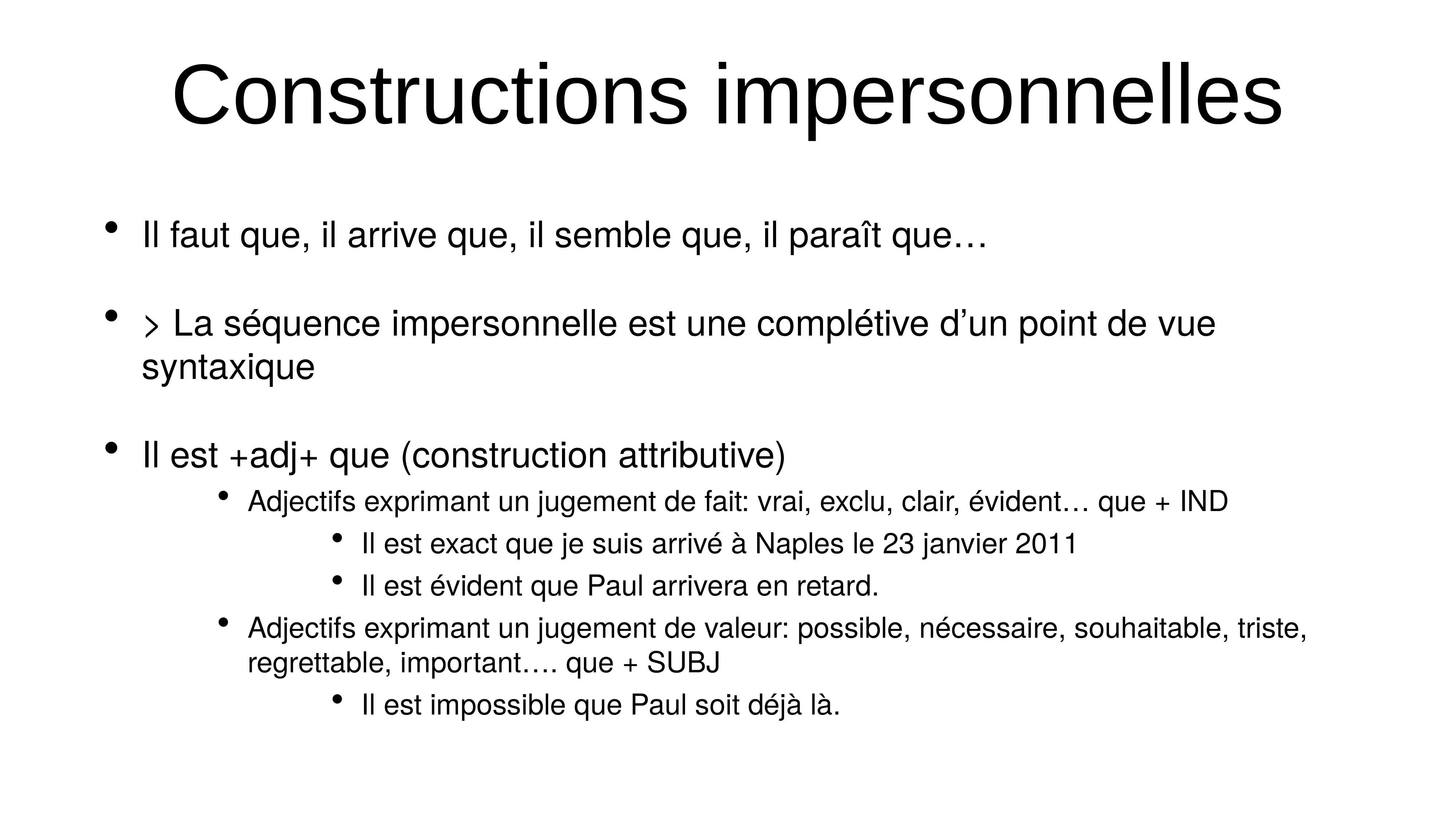

# Constructions impersonnelles
Il faut que, il arrive que, il semble que, il paraît que…
> La séquence impersonnelle est une complétive d’un point de vue syntaxique
Il est +adj+ que (construction attributive)
Adjectifs exprimant un jugement de fait: vrai, exclu, clair, évident… que + IND
Il est exact que je suis arrivé à Naples le 23 janvier 2011
Il est évident que Paul arrivera en retard.
Adjectifs exprimant un jugement de valeur: possible, nécessaire, souhaitable, triste, regrettable, important…. que + SUBJ
Il est impossible que Paul soit déjà là.